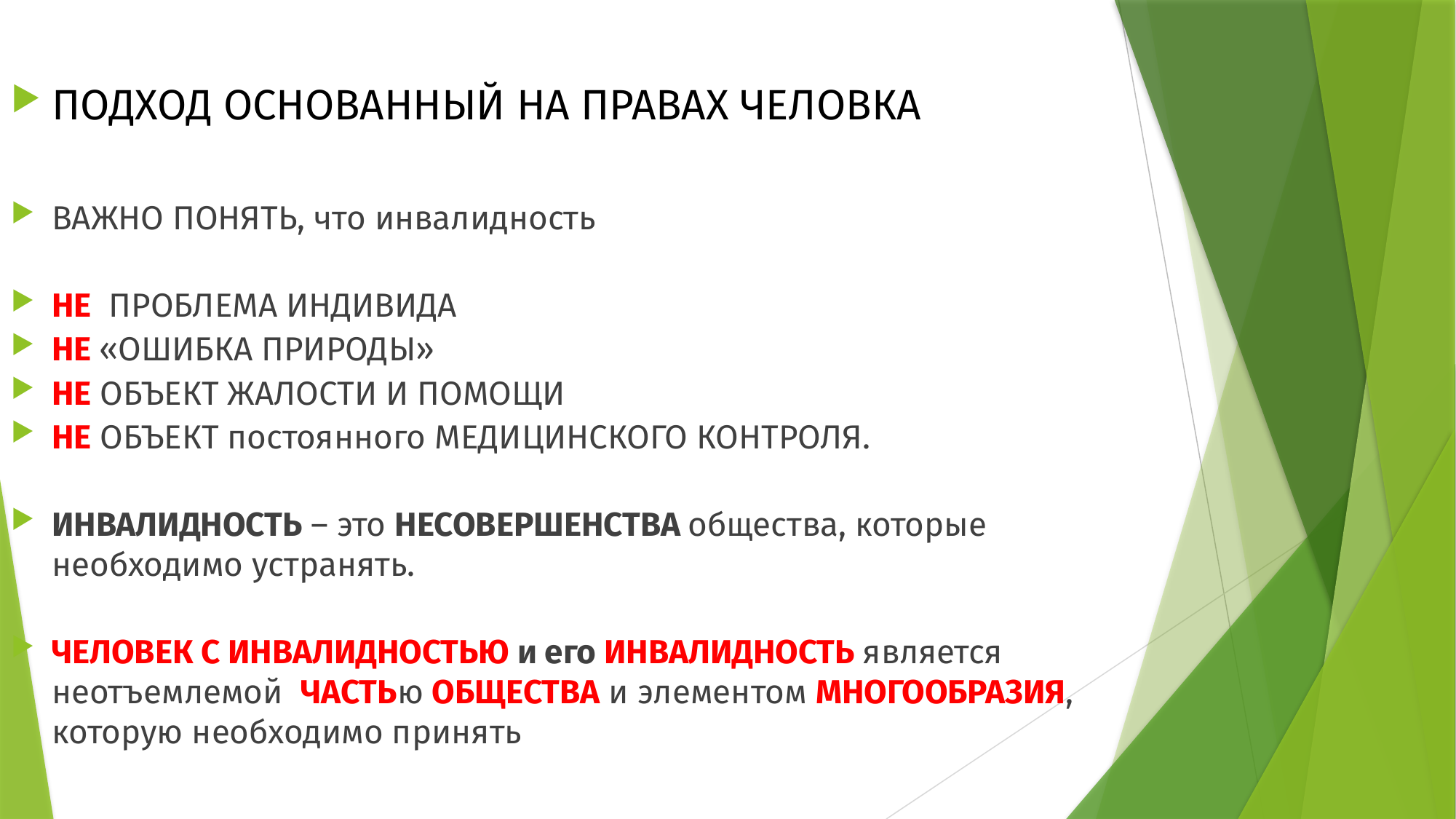

ПОДХОД ОСНОВАННЫЙ НА ПРАВАХ ЧЕЛОВКА

ВАЖНО ПОНЯТЬ, что инвалидность

НЕ  ПРОБЛЕМА ИНДИВИДА
НЕ «ОШИБКА ПРИРОДЫ»
НЕ ОБЪЕКТ ЖАЛОСТИ И ПОМОЩИ
НЕ ОБЪЕКТ постоянного МЕДИЦИНСКОГО КОНТРОЛЯ.

ИНВАЛИДНОСТЬ – это НЕСОВЕРШЕНСТВА общества, которые необходимо устранять.

ЧЕЛОВЕК С ИНВАЛИДНОСТЬЮ и его ИНВАЛИДНОСТЬ является неотъемлемой  ЧАСТЬю ОБЩЕСТВА и элементом МНОГООБРАЗИЯ, которую необходимо принять